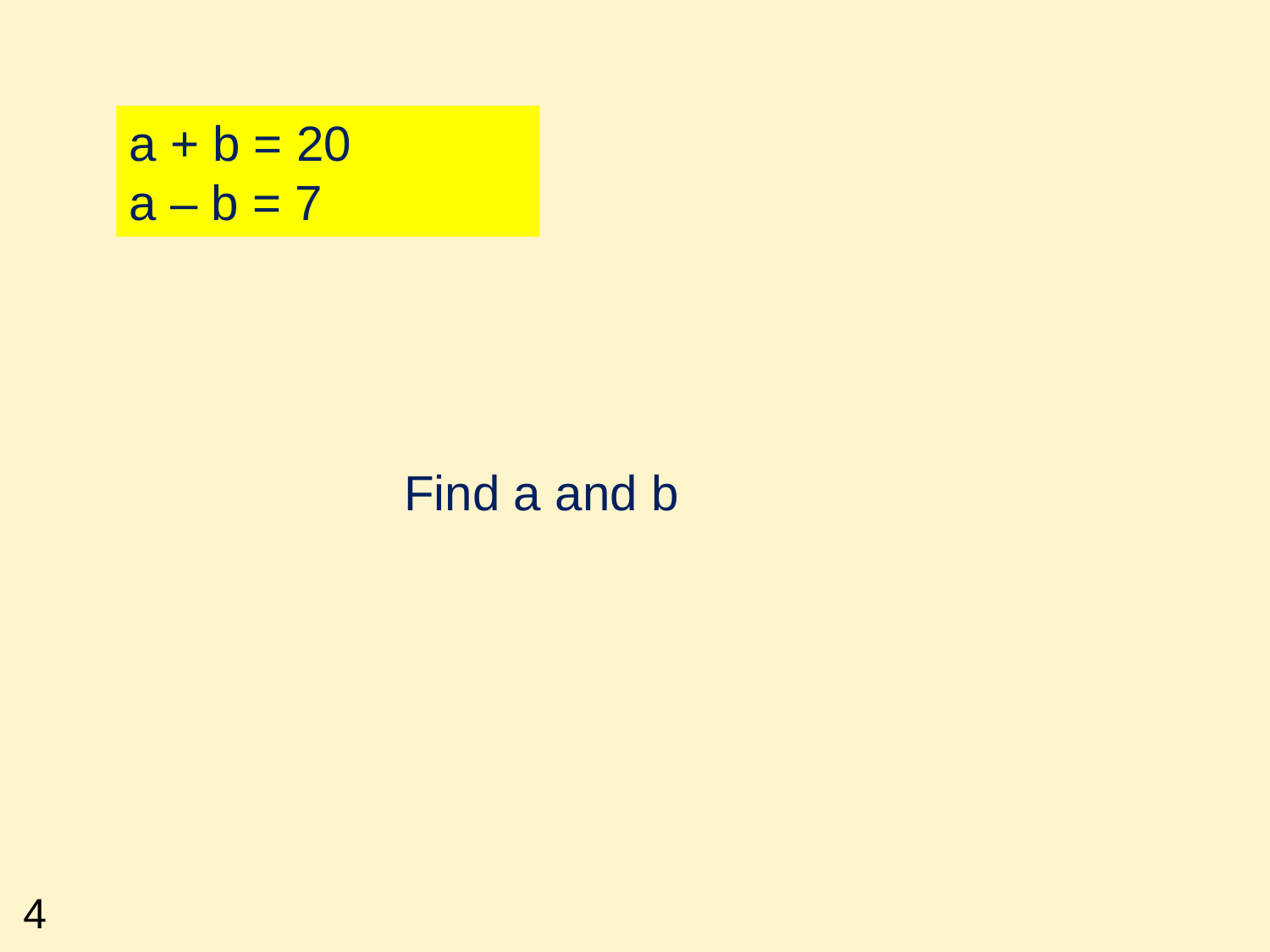

a + b = 20
a – b = 7
Find a and b